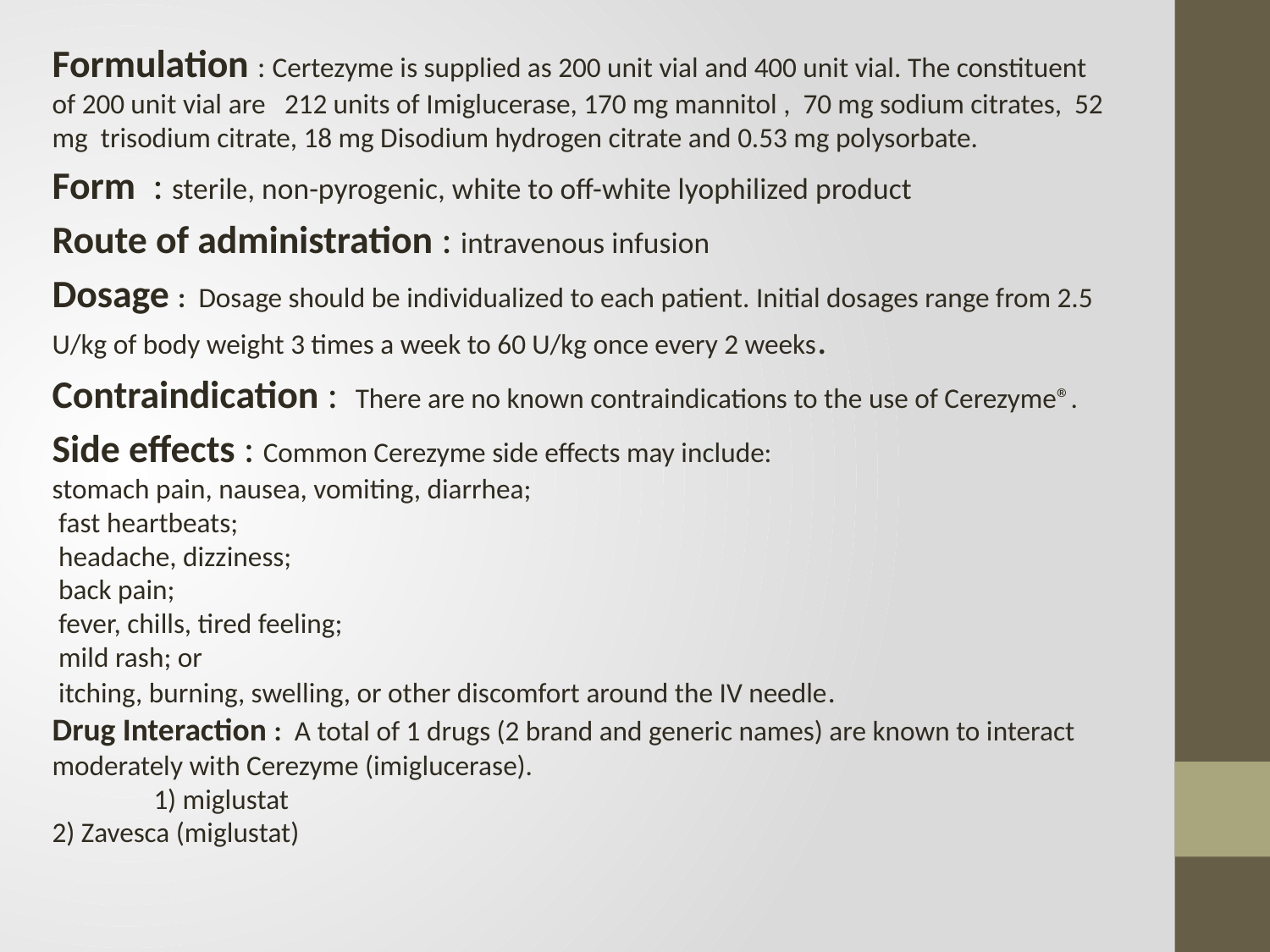

Formulation : Certezyme is supplied as 200 unit vial and 400 unit vial. The constituent of 200 unit vial are   212 units of Imiglucerase, 170 mg mannitol ,  70 mg sodium citrates,  52 mg  trisodium citrate, 18 mg Disodium hydrogen citrate and 0.53 mg polysorbate.
Form  : sterile, non-pyrogenic, white to off-white lyophilized product
Route of administration : intravenous infusion
Dosage :  Dosage should be individualized to each patient. Initial dosages range from 2.5 U/kg of body weight 3 times a week to 60 U/kg once every 2 weeks.
Contraindication :  There are no known contraindications to the use of Cerezyme®.
Side effects : Common Cerezyme side effects may include:
stomach pain, nausea, vomiting, diarrhea;
 fast heartbeats;
 headache, dizziness;
 back pain;
 fever, chills, tired feeling;
 mild rash; or
 itching, burning, swelling, or other discomfort around the IV needle.
Drug Interaction :  A total of 1 drugs (2 brand and generic names) are known to interact moderately with Cerezyme (imiglucerase).                                                                                                           1) miglustat
2) Zavesca (miglustat)